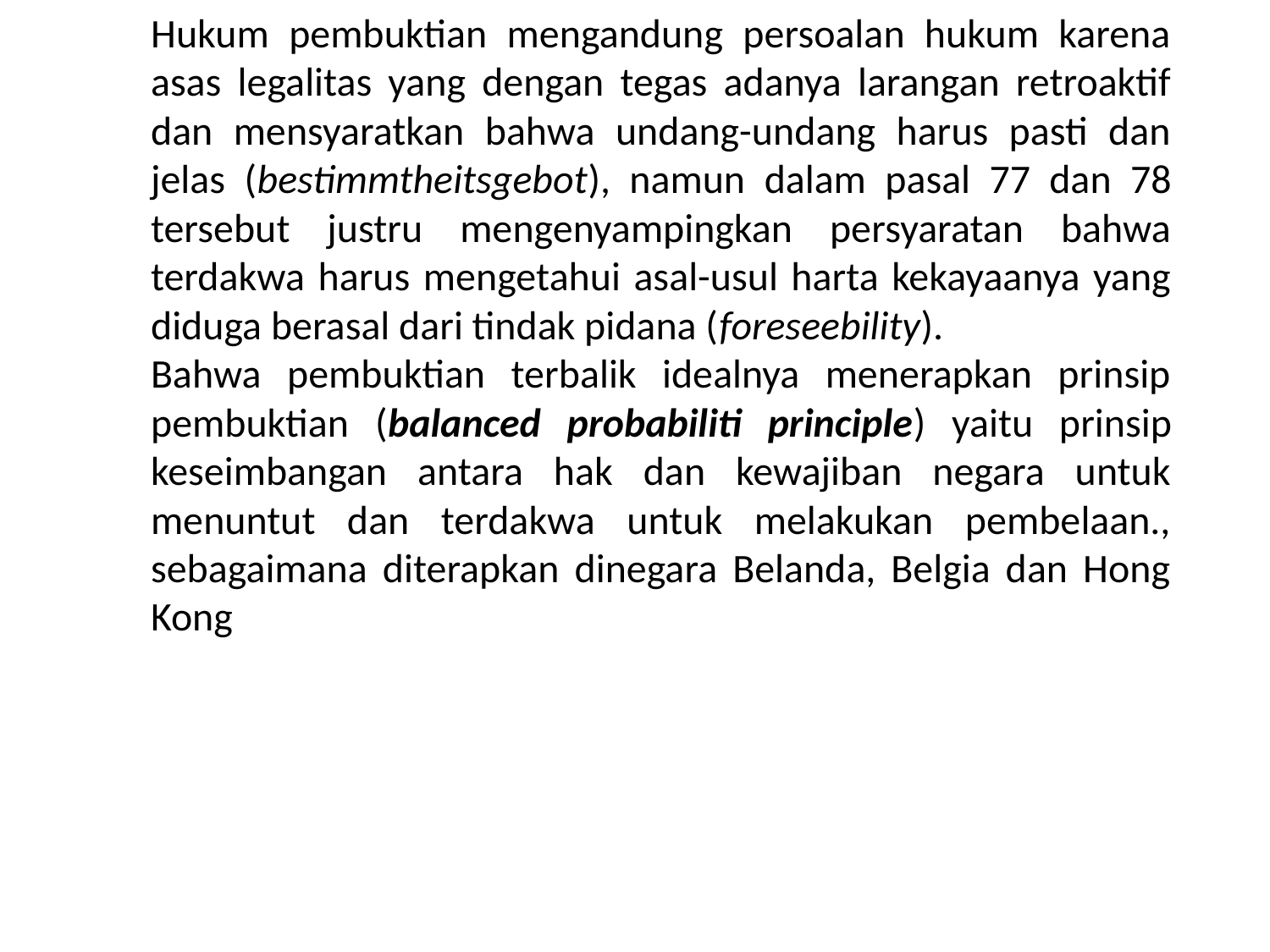

Hukum pembuktian mengandung persoalan hukum karena asas legalitas yang dengan tegas adanya larangan retroaktif dan mensyaratkan bahwa undang-undang harus pasti dan jelas (bestimmtheitsgebot), namun dalam pasal 77 dan 78 tersebut justru mengenyampingkan persyaratan bahwa terdakwa harus mengetahui asal-usul harta kekayaanya yang diduga berasal dari tindak pidana (foreseebility).
Bahwa pembuktian terbalik idealnya menerapkan prinsip pembuktian (balanced probabiliti principle) yaitu prinsip keseimbangan antara hak dan kewajiban negara untuk menuntut dan terdakwa untuk melakukan pembelaan., sebagaimana diterapkan dinegara Belanda, Belgia dan Hong Kong